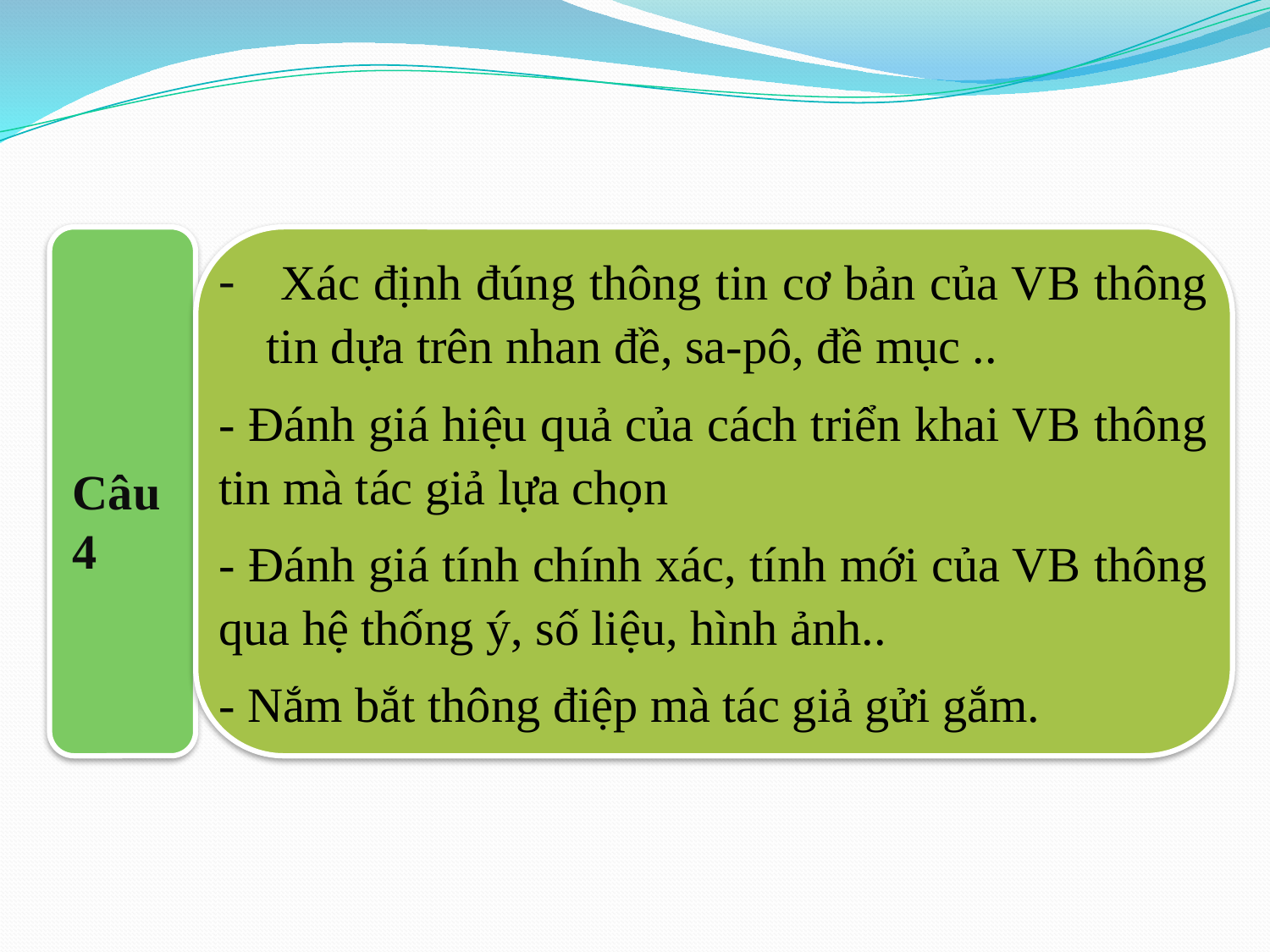

Xác định đúng thông tin cơ bản của VB thông tin dựa trên nhan đề, sa-pô, đề mục ..
- Đánh giá hiệu quả của cách triển khai VB thông tin mà tác giả lựa chọn
- Đánh giá tính chính xác, tính mới của VB thông qua hệ thống ý, số liệu, hình ảnh..
- Nắm bắt thông điệp mà tác giả gửi gắm.
Câu 4